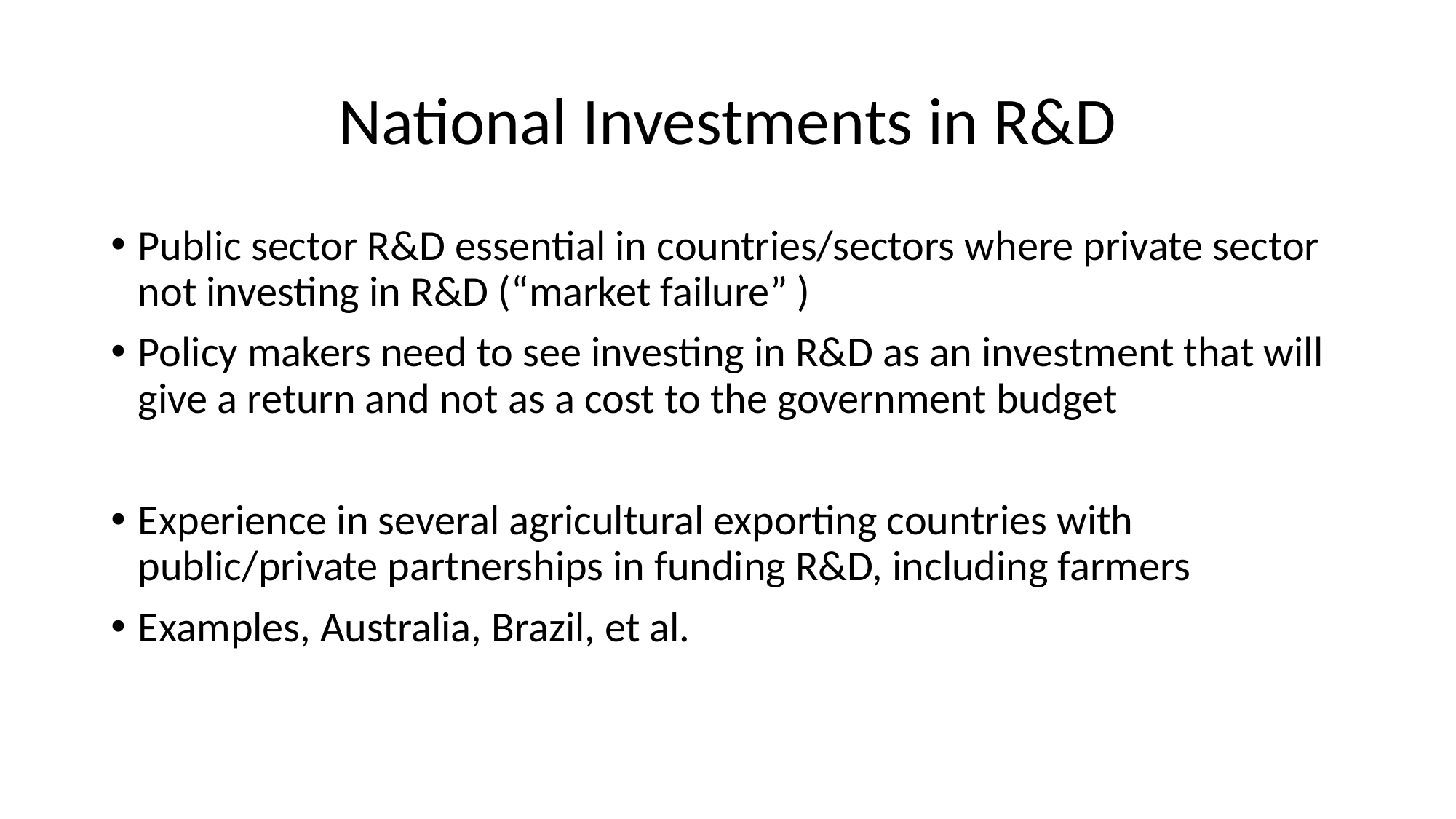

# National Investments in R&D
Public sector R&D essential in countries/sectors where private sector not investing in R&D (“market failure” )
Policy makers need to see investing in R&D as an investment that will give a return and not as a cost to the government budget

Experience in several agricultural exporting countries with public/private partnerships in funding R&D, including farmers
Examples, Australia, Brazil, et al.